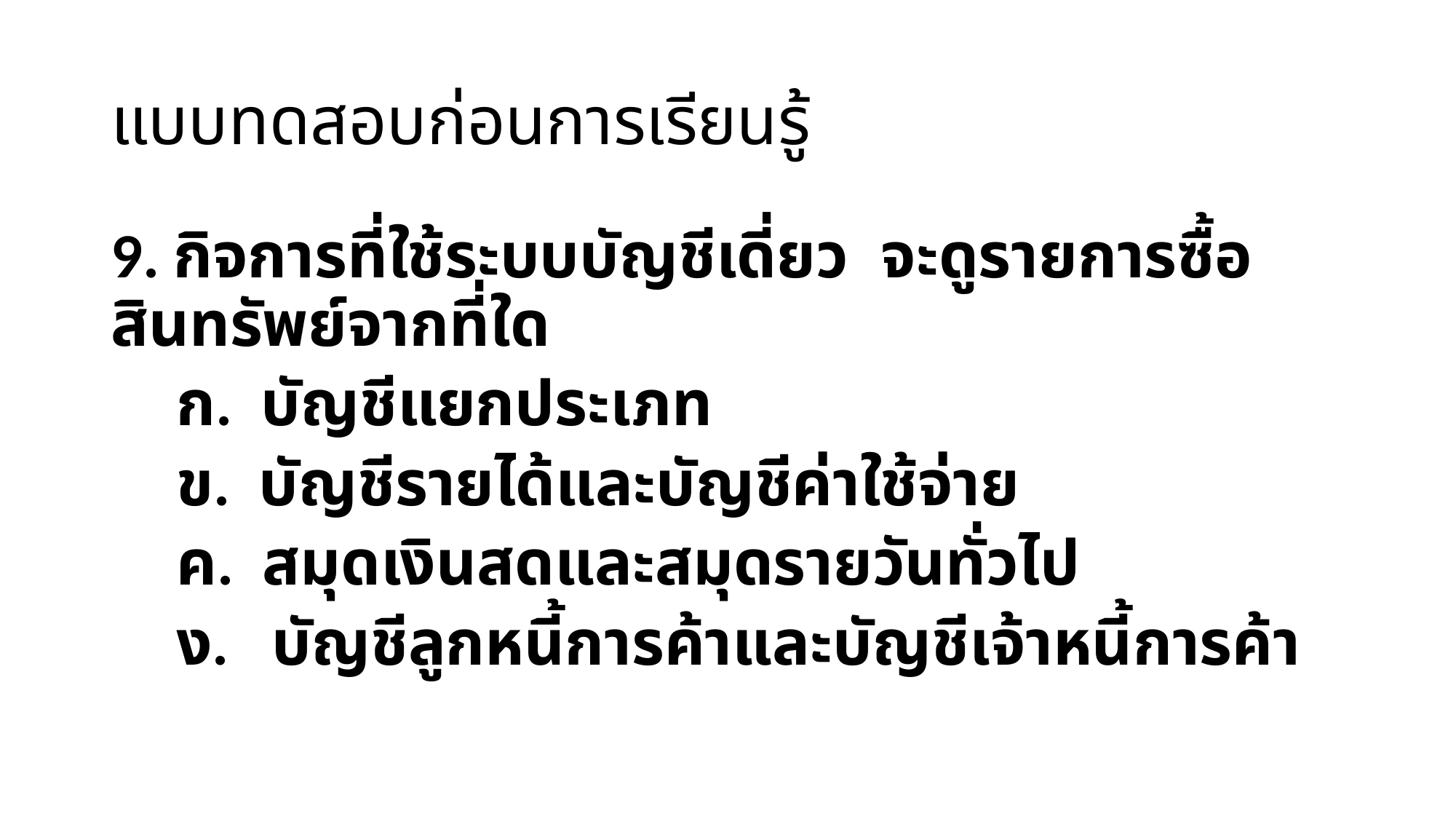

# แบบทดสอบก่อนการเรียนรู้
9. กิจการที่ใช้ระบบบัญชีเดี่ยว  จะดูรายการซื้อสินทรัพย์จากที่ใด
    ก.  บัญชีแยกประเภท
    ข.  บัญชีรายได้และบัญชีค่าใช้จ่าย
    ค.  สมุดเงินสดและสมุดรายวันทั่วไป
    ง.   บัญชีลูกหนี้การค้าและบัญชีเจ้าหนี้การค้า